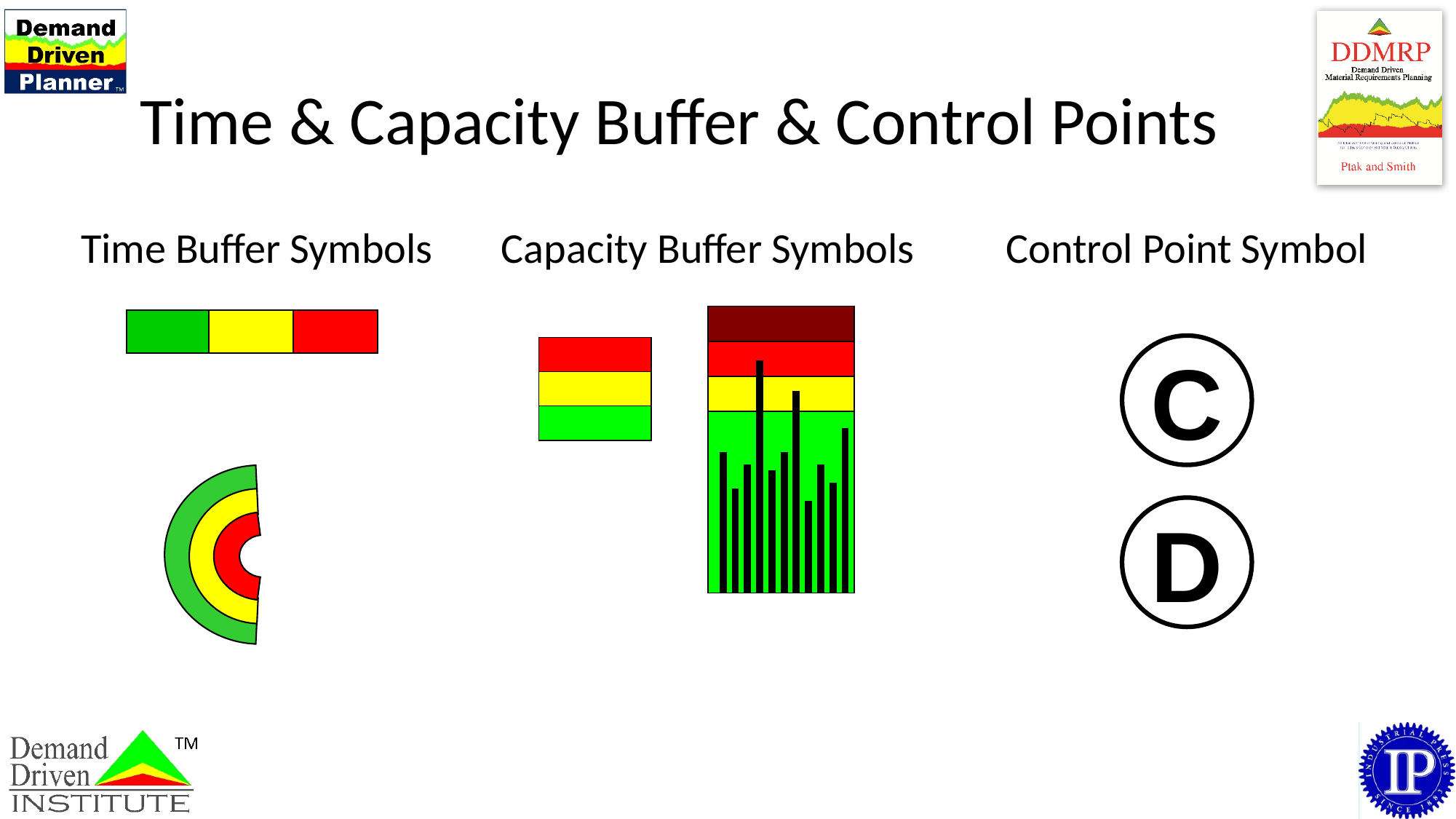

# Time & Capacity Buffer & Control Points
Time Buffer Symbols
Capacity Buffer Symbols
Control Point Symbol

C

D